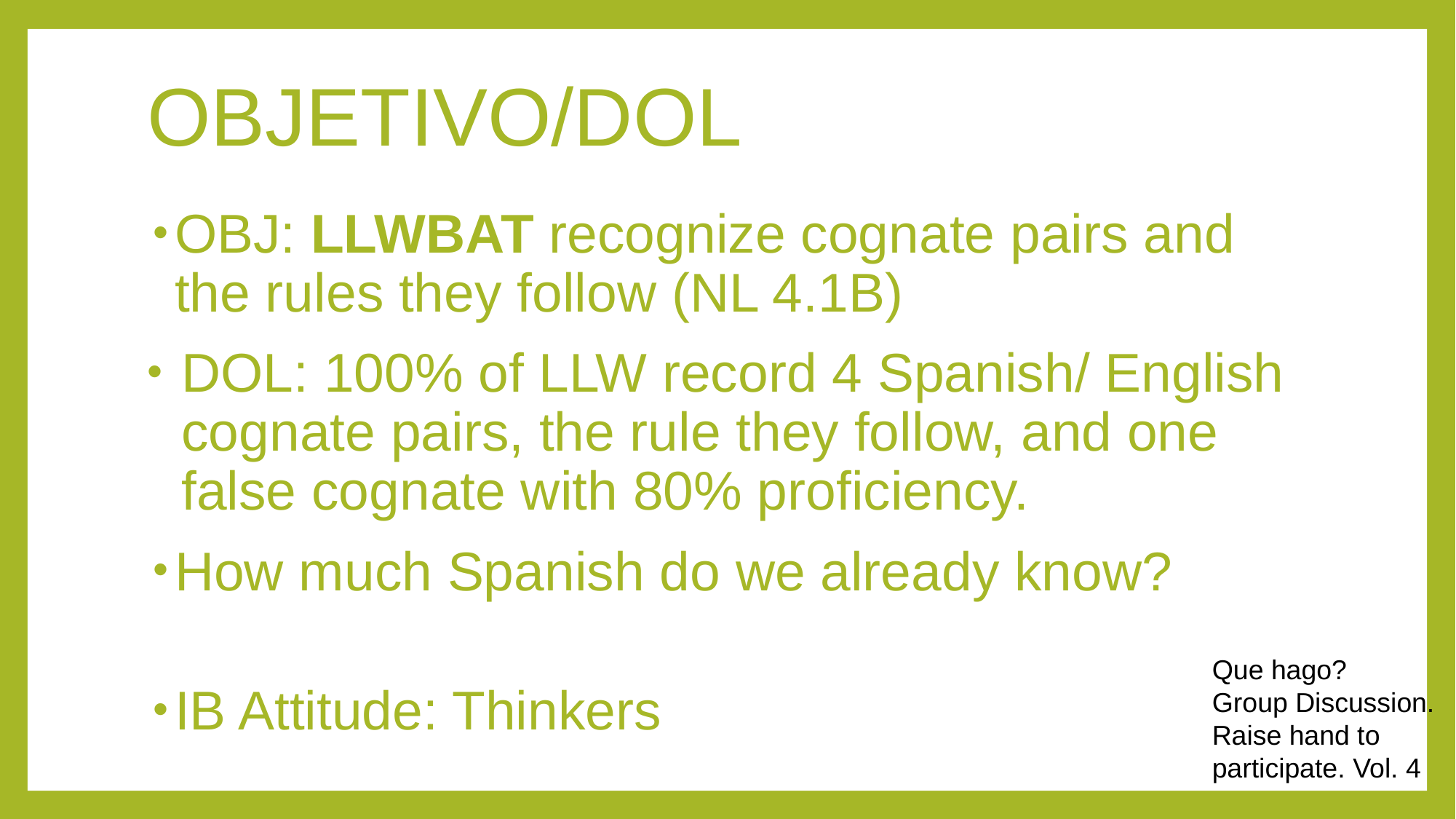

# OBJETIVO/DOL
OBJ: LLWBAT recognize cognate pairs and the rules they follow (NL 4.1B)
DOL: 100% of LLW record 4 Spanish/ English cognate pairs, the rule they follow, and one false cognate with 80% proficiency.
How much Spanish do we already know?
IB Attitude: Thinkers

Que hago?
Group Discussion.
Raise hand to participate. Vol. 4